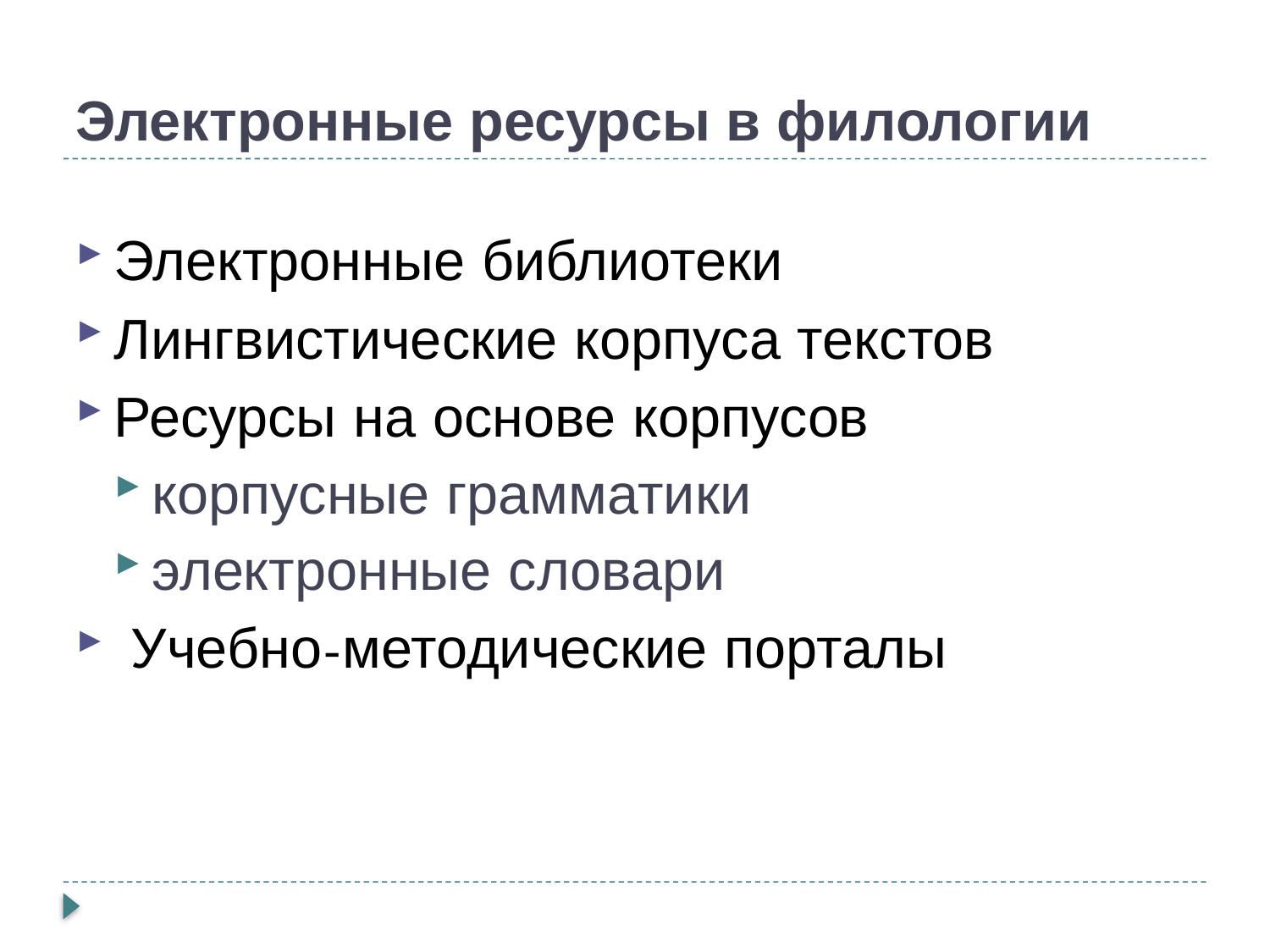

# Электронные ресурсы в филологии
Электронные библиотеки
Лингвистические корпуса текстов
Ресурсы на основе корпусов
корпусные грамматики
электронные словари
 Учебно-методические порталы